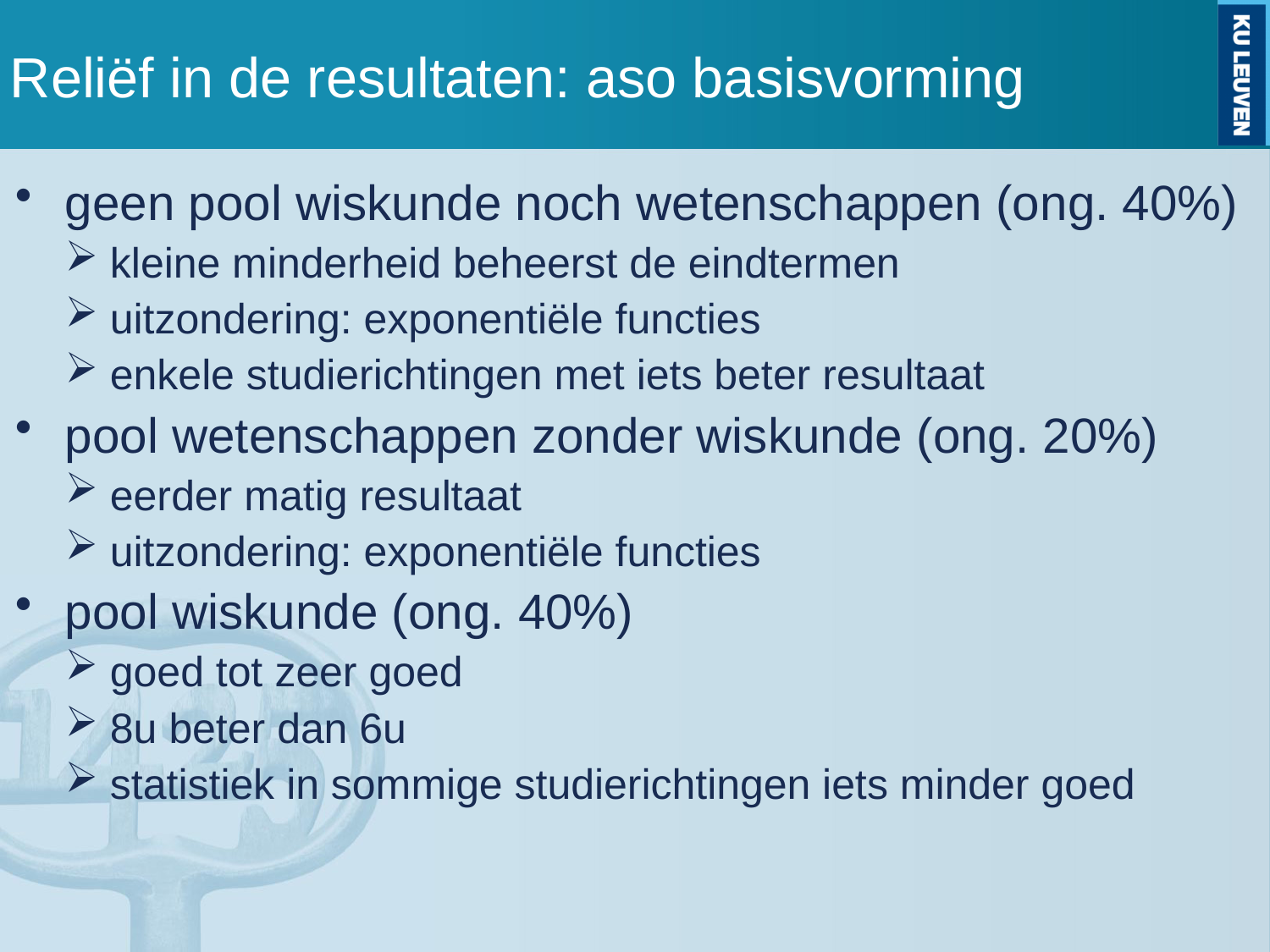

# Reliëf in de resultaten: aso basisvorming
geen pool wiskunde noch wetenschappen (ong. 40%)
kleine minderheid beheerst de eindtermen
uitzondering: exponentiële functies
enkele studierichtingen met iets beter resultaat
pool wetenschappen zonder wiskunde (ong. 20%)
eerder matig resultaat
uitzondering: exponentiële functies
pool wiskunde (ong. 40%)
goed tot zeer goed
8u beter dan 6u
statistiek in sommige studierichtingen iets minder goed